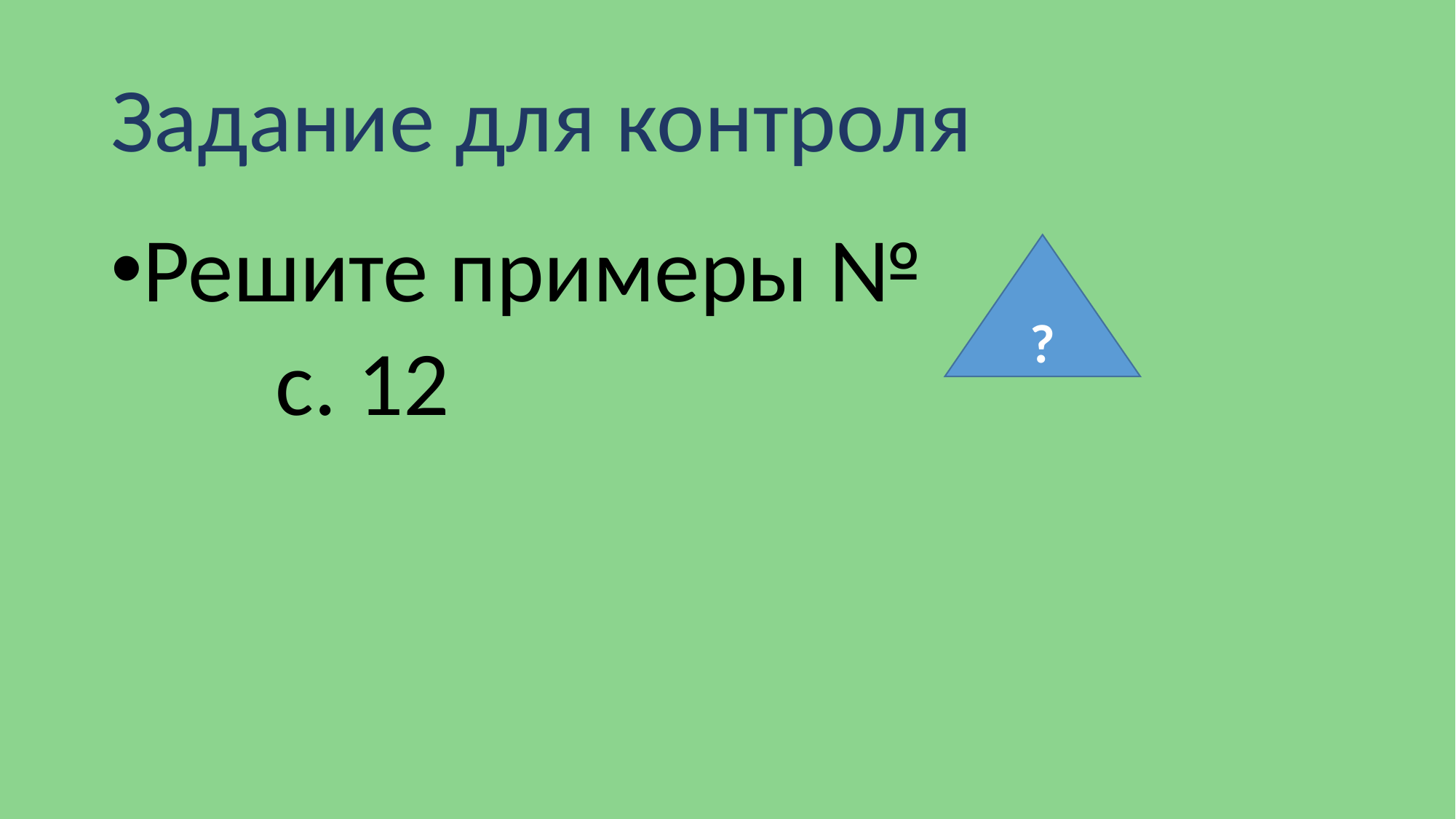

# Задание для контроля
Решите примеры №
        с. 12

?